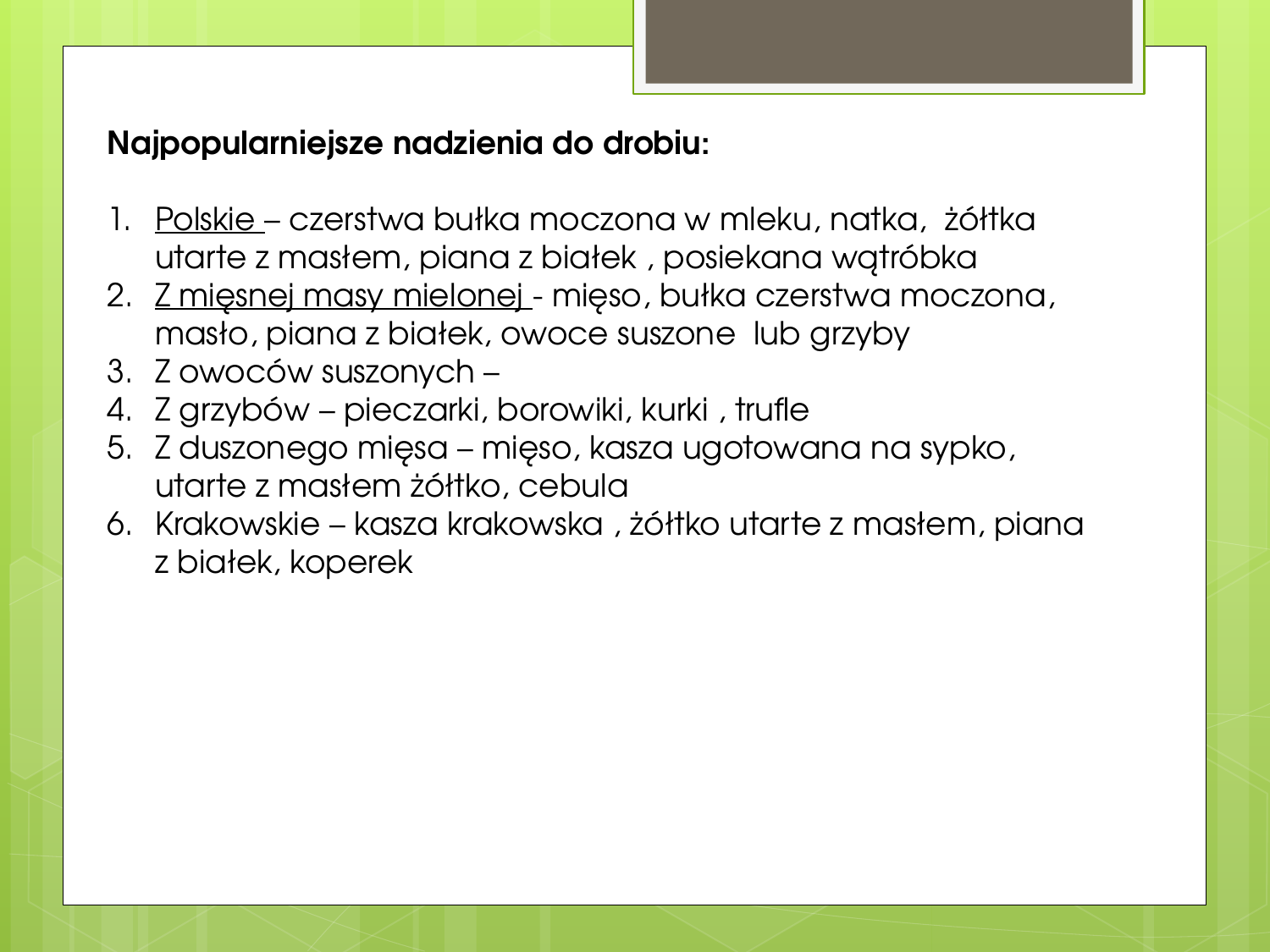

Najpopularniejsze nadzienia do drobiu:

Polskie – czerstwa bułka moczona w mleku, natka,  żółtka utarte z masłem, piana z białek , posiekana wątróbka
Z mięsnej masy mielonej - mięso, bułka czerstwa moczona, masło, piana z białek, owoce suszone  lub grzyby
Z owoców suszonych –
Z grzybów – pieczarki, borowiki, kurki , trufle
Z duszonego mięsa – mięso, kasza ugotowana na sypko,  utarte z masłem żółtko, cebula
Krakowskie – kasza krakowska , żółtko utarte z masłem, piana z białek, koperek